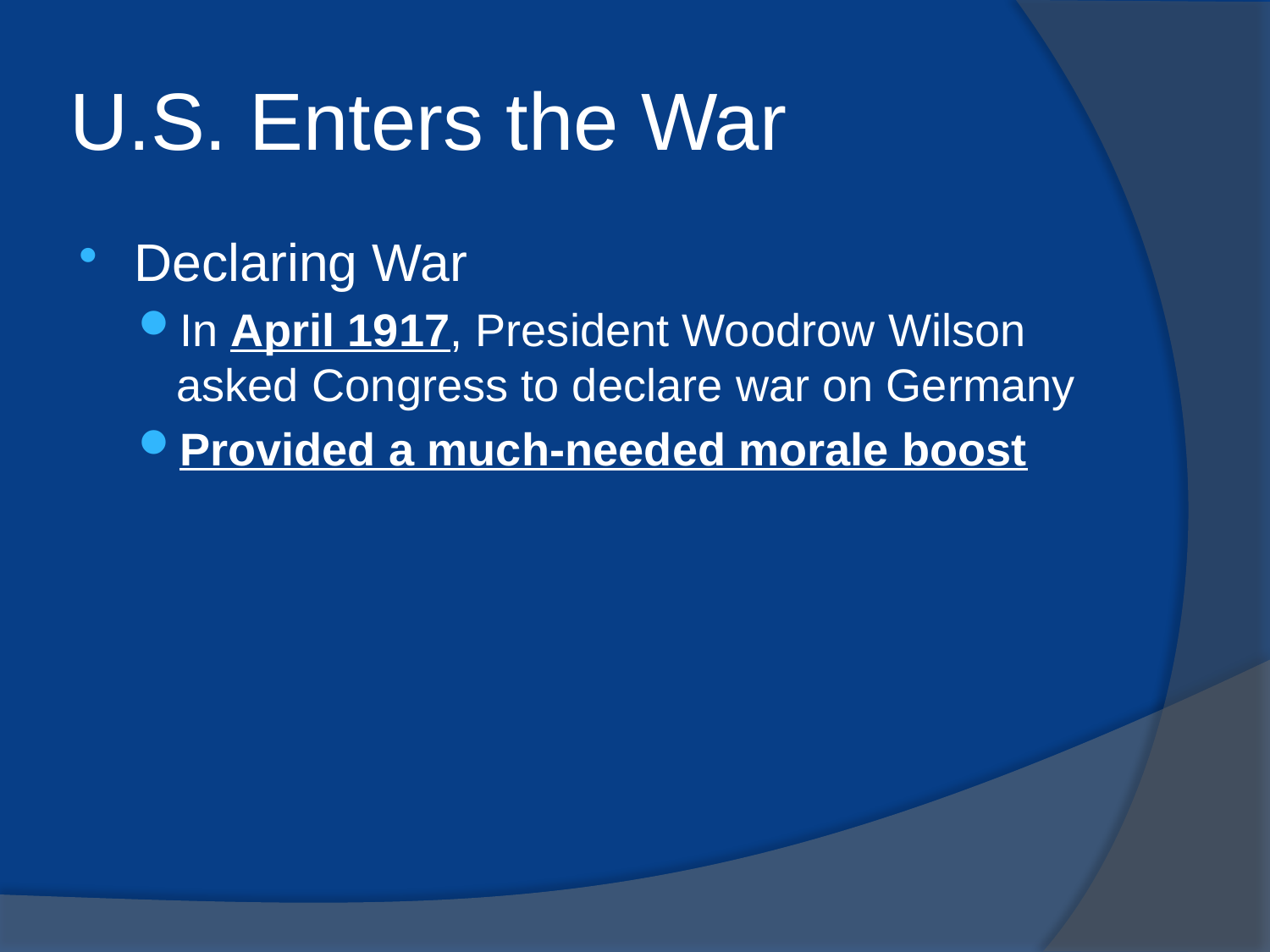

# U.S. Enters the War
Declaring War
In April 1917, President Woodrow Wilson asked Congress to declare war on Germany
Provided a much-needed morale boost